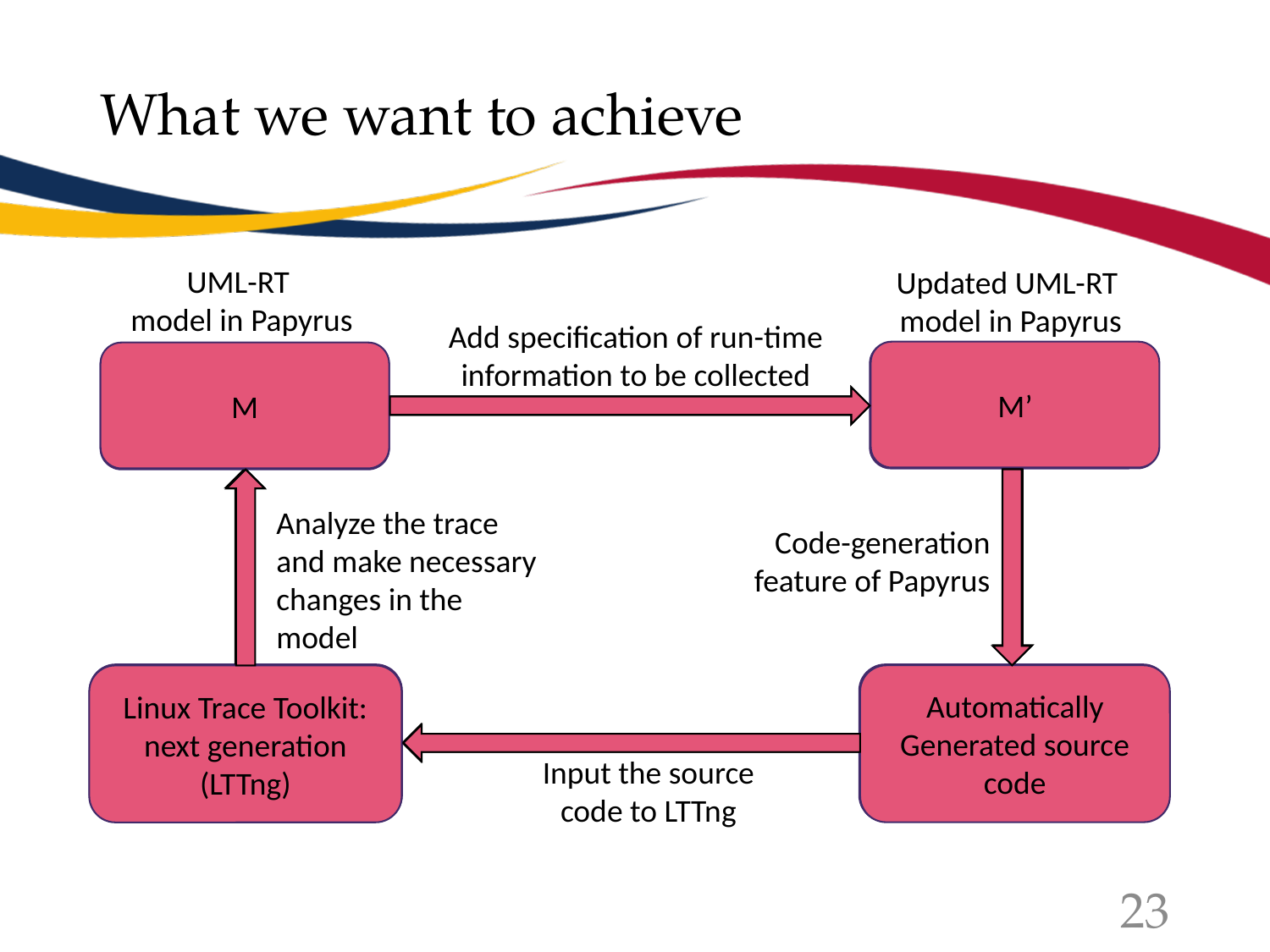

# What we want to achieve
UML-RT
model in Papyrus
Updated UML-RT
model in Papyrus
Add specification of run-time information to be collected
M’
M
M’
M

Analyze the trace and make necessary changes in the model
Code-generation feature of Papyrus
Linux Trace Toolkit: next generation (LTTng)
Automatically Generated source code
Automatically Generated source code
Linux Trace Toolkit: next generation (LTTng)

Input the source code to LTTng
23